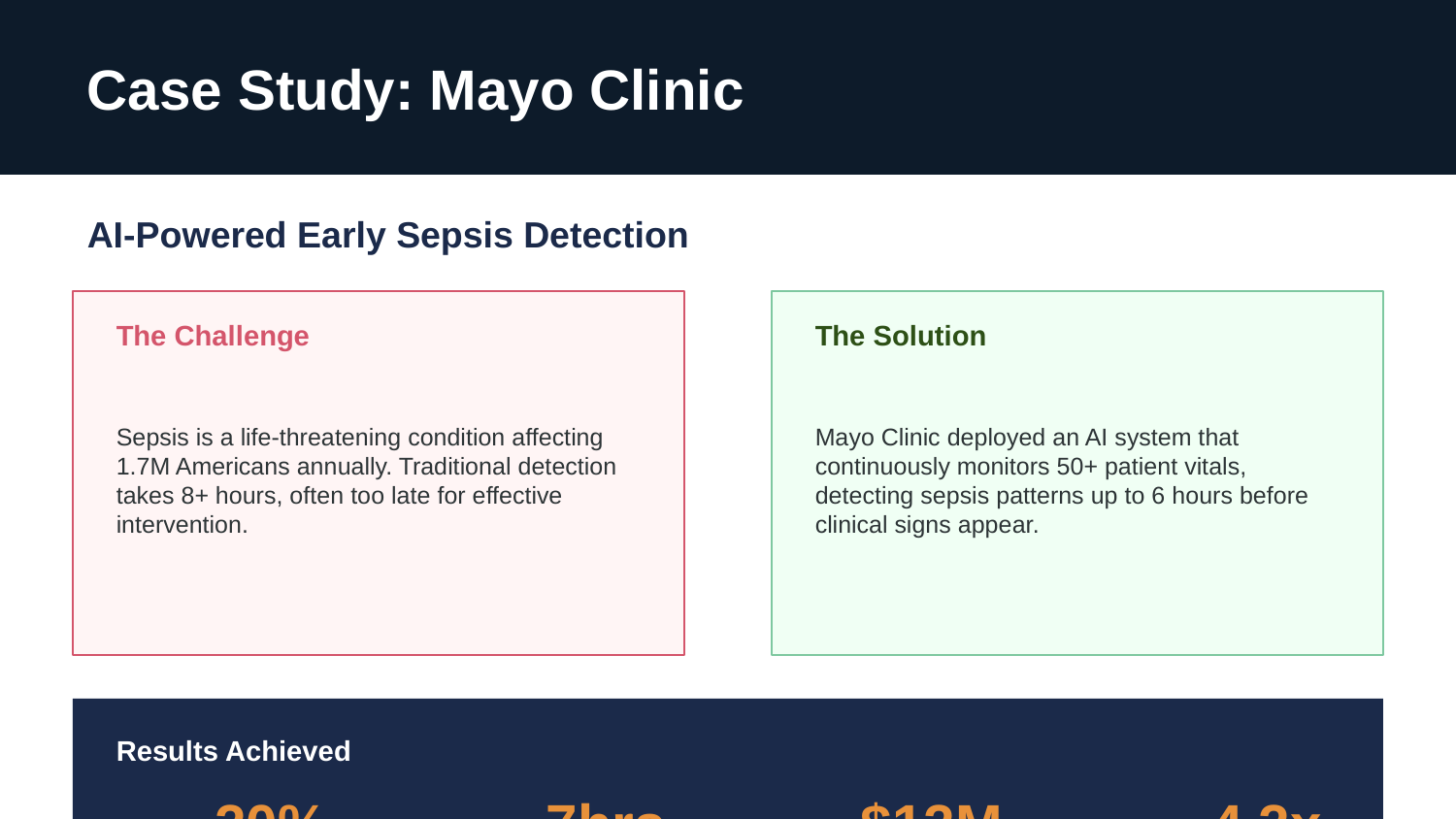

Case Study: Mayo Clinic
AI-Powered Early Sepsis Detection

The Challenge
The Solution
Sepsis is a life-threatening condition affecting 1.7M Americans annually. Traditional detection takes 8+ hours, often too late for effective intervention.
Mayo Clinic deployed an AI system that continuously monitors 50+ patient vitals, detecting sepsis patterns up to 6 hours before clinical signs appear.

Results Achieved
-20%
-7hrs
$12M
4.2x
Sepsis Mortality
Detection Time
Annual Savings
ROI
AI in Healthcare • 2026 Market Analysis